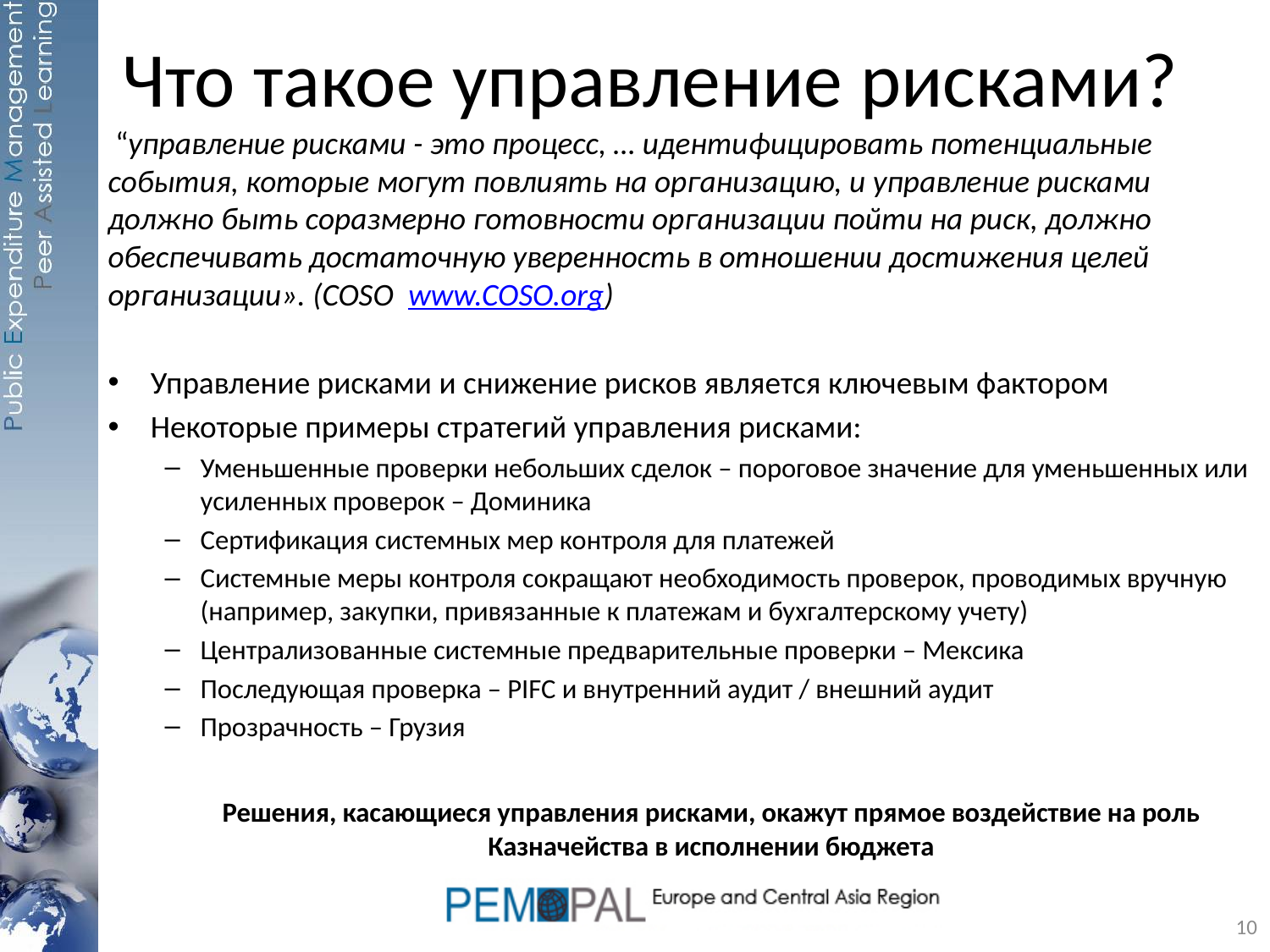

# Что такое управление рисками?
 “управление рисками - это процесс, … идентифицировать потенциальные события, которые могут повлиять на организацию, и управление рисками должно быть соразмерно готовности организации пойти на риск, должно обеспечивать достаточную уверенность в отношении достижения целей организации». (COSO  www.COSO.org)

Управление рисками и снижение рисков является ключевым фактором
Некоторые примеры стратегий управления рисками:
Уменьшенные проверки небольших сделок – пороговое значение для уменьшенных или усиленных проверок – Доминика
Сертификация системных мер контроля для платежей
Системные меры контроля сокращают необходимость проверок, проводимых вручную (например, закупки, привязанные к платежам и бухгалтерскому учету)
Централизованные системные предварительные проверки – Мексика
Последующая проверка – PIFC и внутренний аудит / внешний аудит
Прозрачность – Грузия

Решения, касающиеся управления рисками, окажут прямое воздействие на роль Казначейства в исполнении бюджета

10